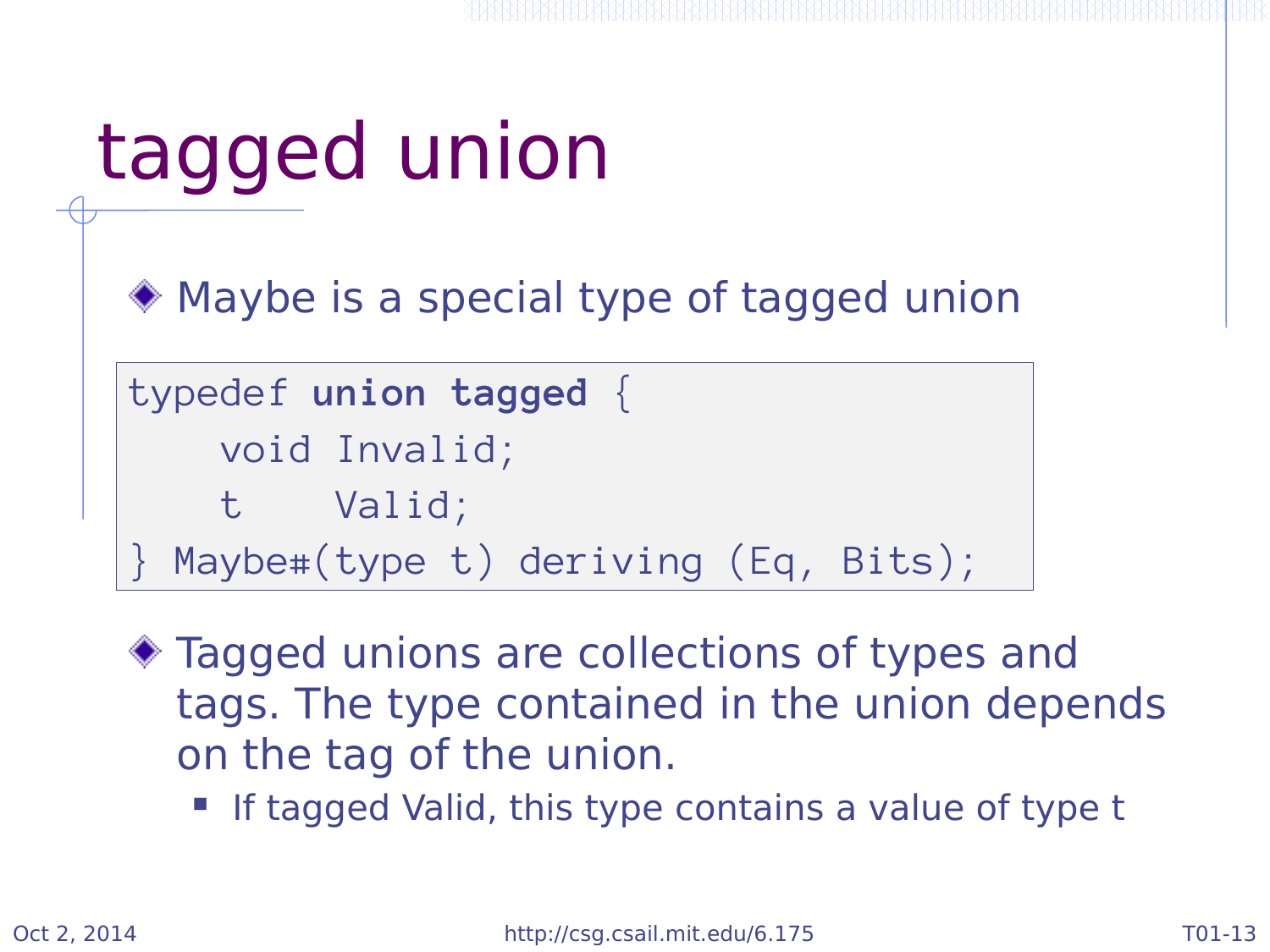

# tagged union
Maybe is a special type of tagged union

Tagged unions are collections of types and tags. The type contained in the union depends on the tag of the union.
If tagged Valid, this type contains a value of type t

typedef union tagged {
    void Invalid;
    t    Valid;
} Maybe#(type t) deriving (Eq, Bits);
Oct 2, 2014
http://csg.csail.mit.edu/6.175
T01-13